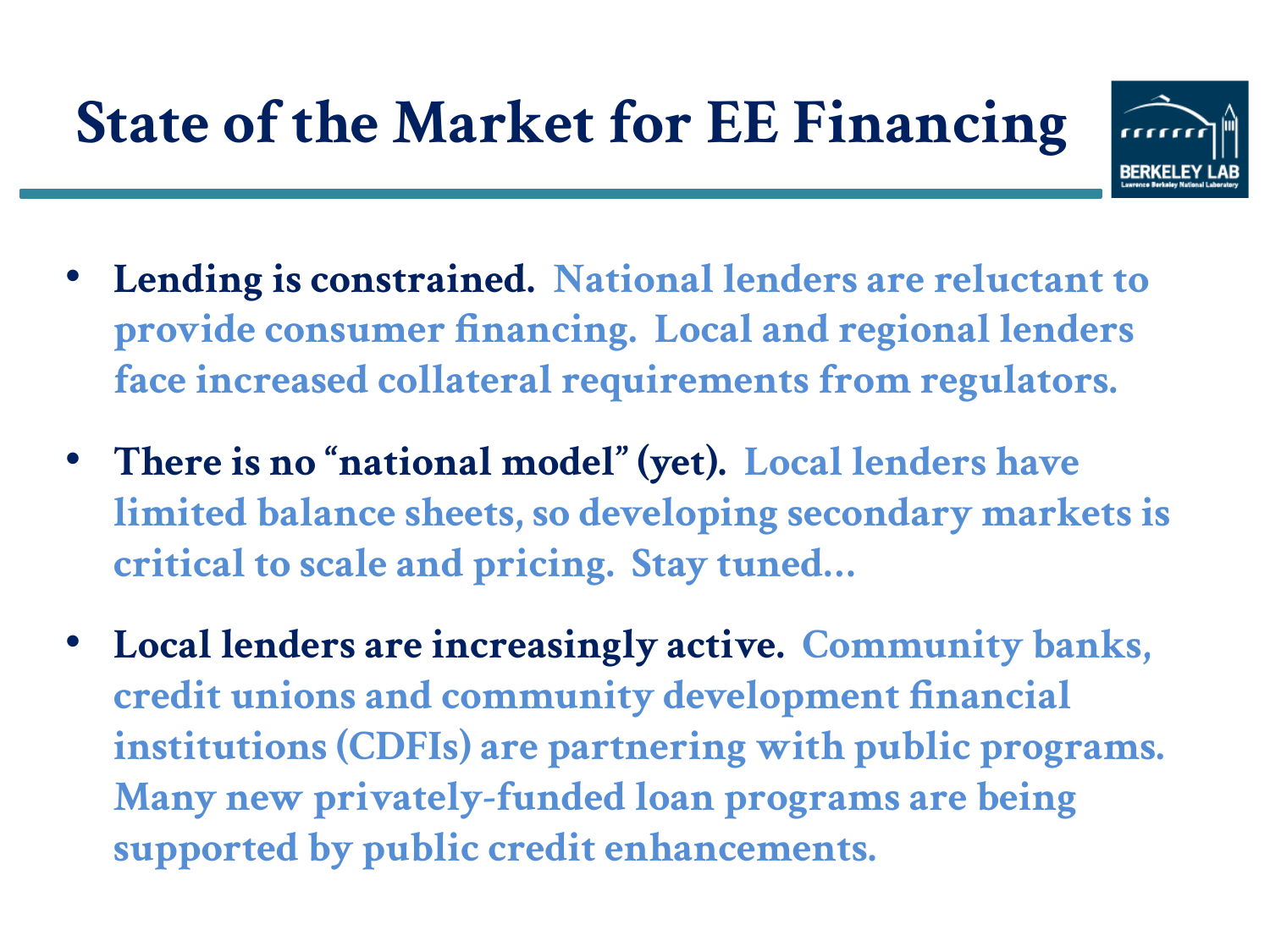

# State of the Market for EE Financing
Lending is constrained.  National lenders are reluctant to provide consumer financing.  Local and regional lenders face increased collateral requirements from regulators.

There is no “national model” (yet).  Local lenders have limited balance sheets, so developing secondary markets is critical to scale and pricing.  Stay tuned…

Local lenders are increasingly active.  Community banks, credit unions and community development financial institutions (CDFIs) are partnering with public programs.  Many new privately-funded loan programs are being supported by public credit enhancements.

9